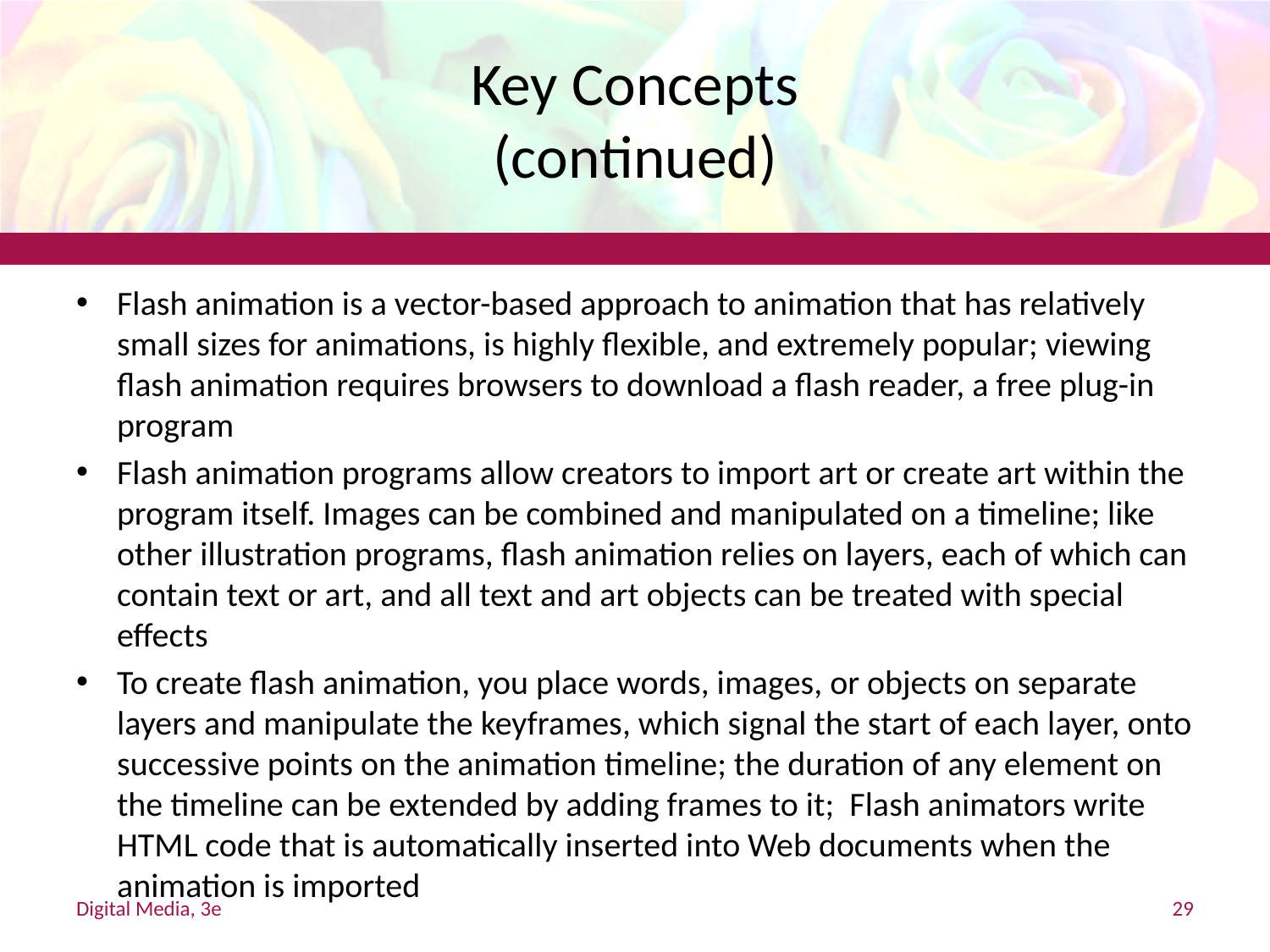

# Key Concepts (continued)
Flash animation is a vector-based approach to animation that has relatively small sizes for animations, is highly flexible, and extremely popular; viewing flash animation requires browsers to download a flash reader, a free plug-in program
Flash animation programs allow creators to import art or create art within the program itself. Images can be combined and manipulated on a timeline; like other illustration programs, flash animation relies on layers, each of which can contain text or art, and all text and art objects can be treated with special effects
To create flash animation, you place words, images, or objects on separate layers and manipulate the keyframes, which signal the start of each layer, onto successive points on the animation timeline; the duration of any element on the timeline can be extended by adding frames to it;  Flash animators write HTML code that is automatically inserted into Web documents when the animation is imported

Digital Media, 3e
29